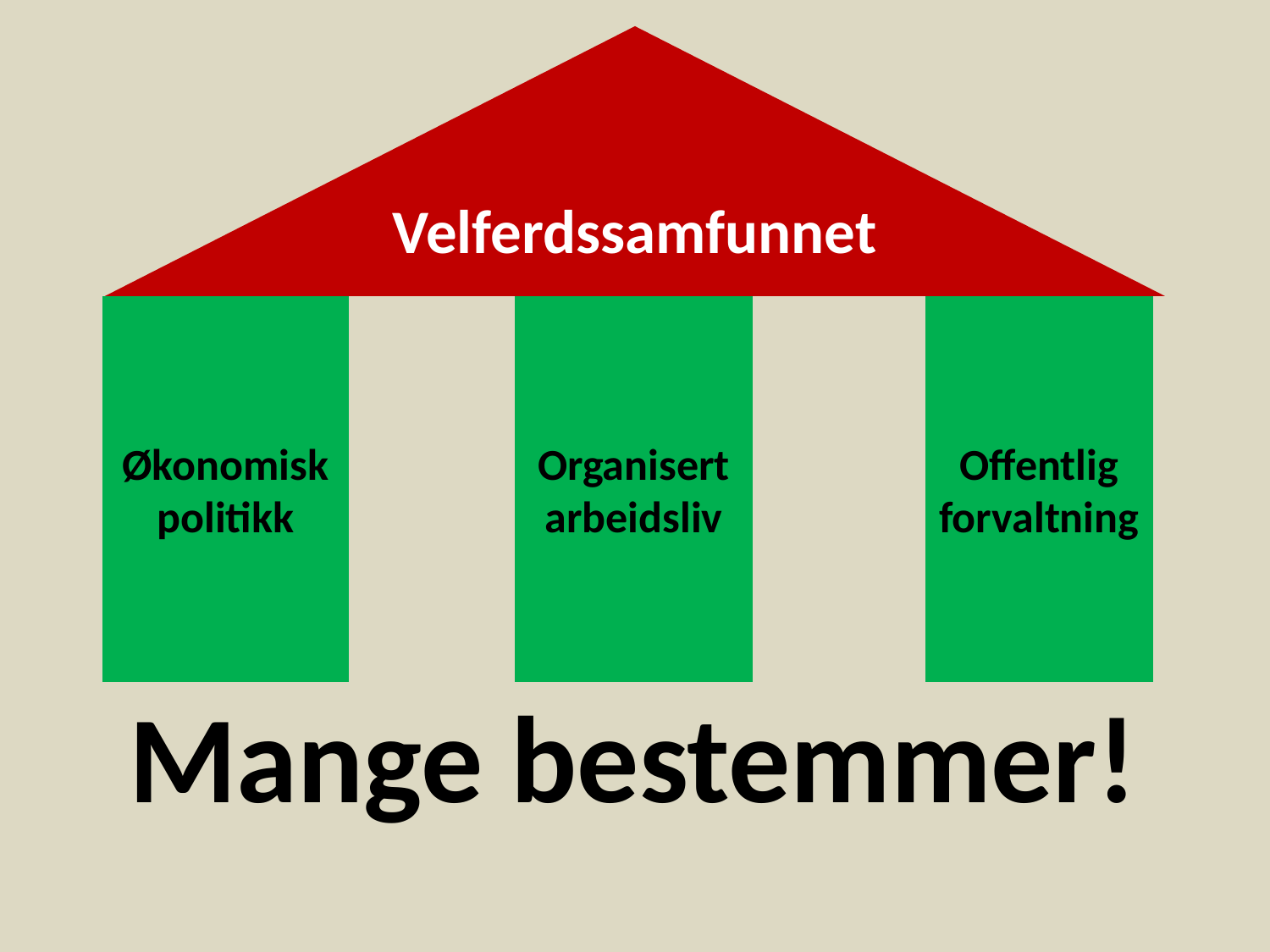

Velferdssamfunnet
Økonomisk politikk
Organisert
arbeidsliv
Offentlig forvaltning
Mange bestemmer!